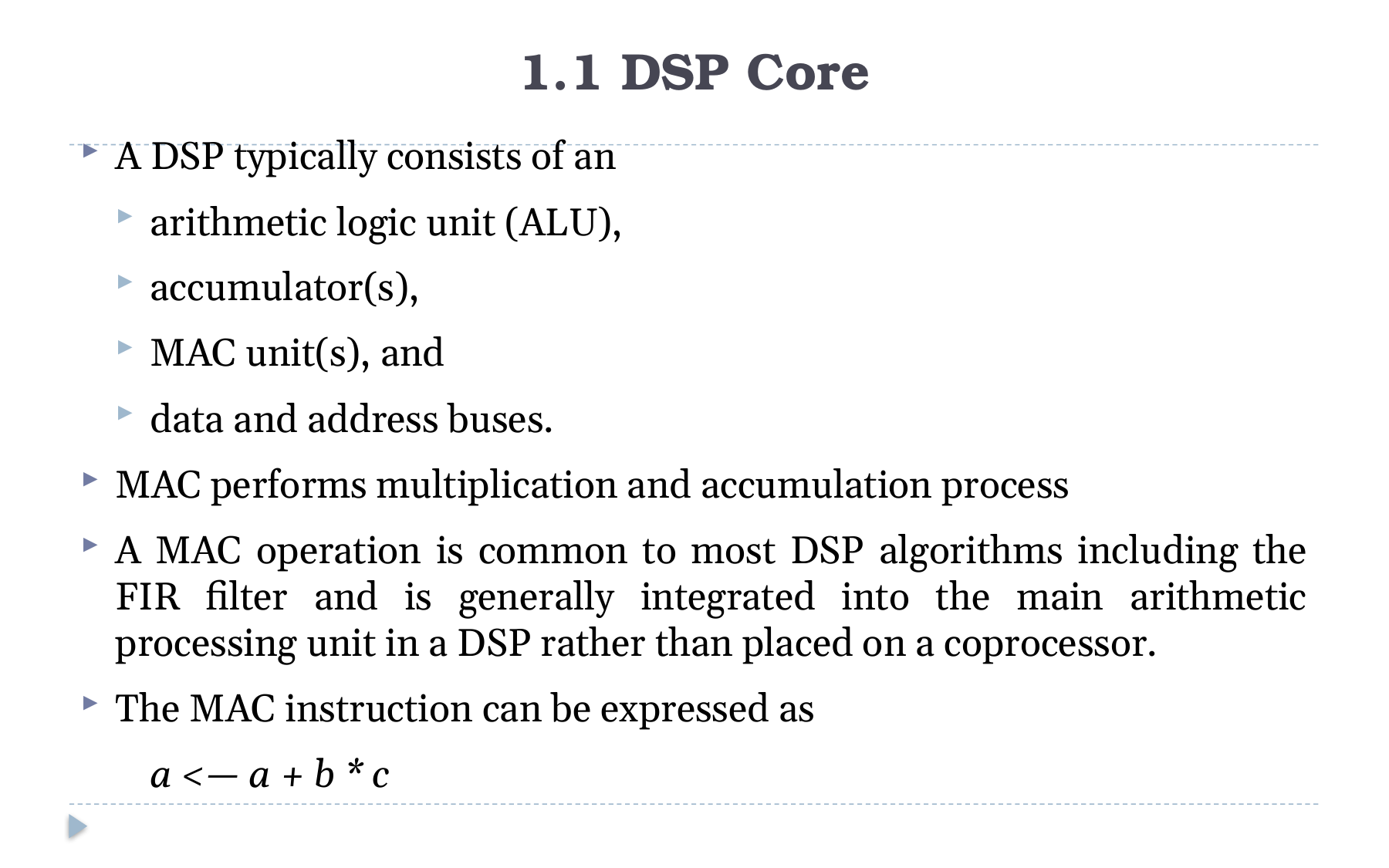

# 1.1 DSP Core
A DSP typically consists of an
arithmetic logic unit (ALU),
accumulator(s),
MAC unit(s), and
data and address buses.
MAC performs multiplication and accumulation process
A MAC operation is common to most DSP algorithms including the FIR filter and is generally integrated into the main arithmetic processing unit in a DSP rather than placed on a coprocessor.
The MAC instruction can be expressed as
	a <— a + b * c